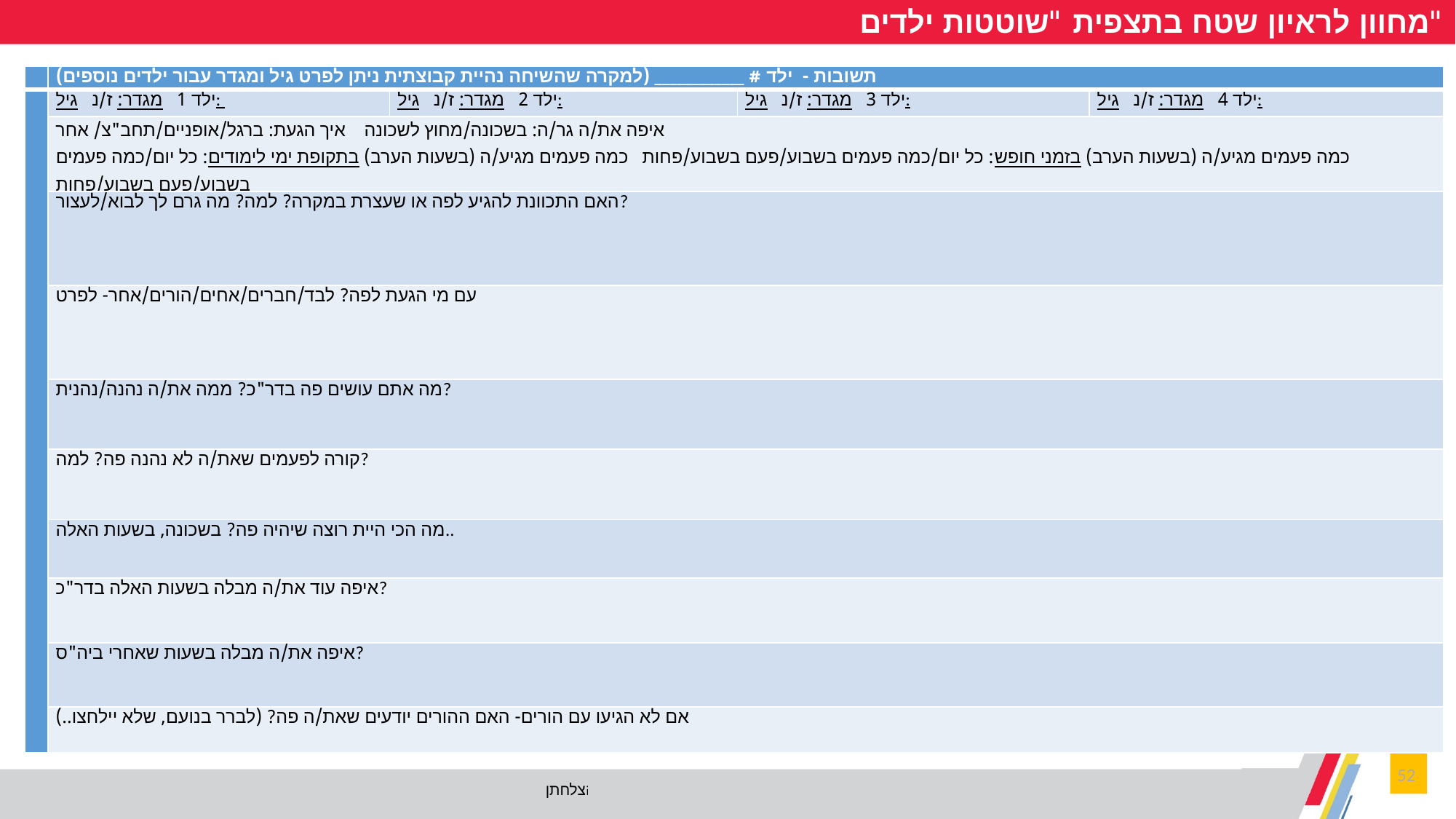

מחוון לראיון שטח בתצפית "שוטטות ילדים"
|  | תשובות - ילד # \_\_\_\_\_\_\_\_\_\_\_\_ (למקרה שהשיחה נהיית קבוצתית ניתן לפרט גיל ומגדר עבור ילדים נוספים) |  |  |  |
| --- | --- | --- | --- | --- |
|  | ילד 1 מגדר: ז/נ גיל: | ילד 2 מגדר: ז/נ גיל: | ילד 3 מגדר: ז/נ גיל: | ילד 4 מגדר: ז/נ גיל: |
|  | איפה את/ה גר/ה: בשכונה/מחוץ לשכונה    איך הגעת: ברגל/אופניים/תחב"צ/ אחר     כמה פעמים מגיע/ה (בשעות הערב) בזמני חופש: כל יום/כמה פעמים בשבוע/פעם בשבוע/פחות   כמה פעמים מגיע/ה (בשעות הערב) בתקופת ימי לימודים: כל יום/כמה פעמים בשבוע/פעם בשבוע/פחות |  |  |  |
|  | האם התכוונת להגיע לפה או שעצרת במקרה? למה? מה גרם לך לבוא/לעצור? |  |  |  |
|  | עם מי הגעת לפה? לבד/חברים/אחים/הורים/אחר- לפרט |  |  |  |
|  | מה אתם עושים פה בדר"כ? ממה את/ה נהנה/נהנית? |  |  |  |
|  | קורה לפעמים שאת/ה לא נהנה פה? למה? |  |  |  |
|  | מה הכי היית רוצה שיהיה פה? בשכונה, בשעות האלה.. |  |  |  |
|  | איפה עוד את/ה מבלה בשעות האלה בדר"כ? |  |  |  |
|  | איפה את/ה מבלה בשעות שאחרי ביה"ס? |  |  |  |
|  | אם לא הגיעו עם הורים- האם ההורים יודעים שאת/ה פה? (לברר בנועם, שלא יילחצו..) |  |  |  |
52